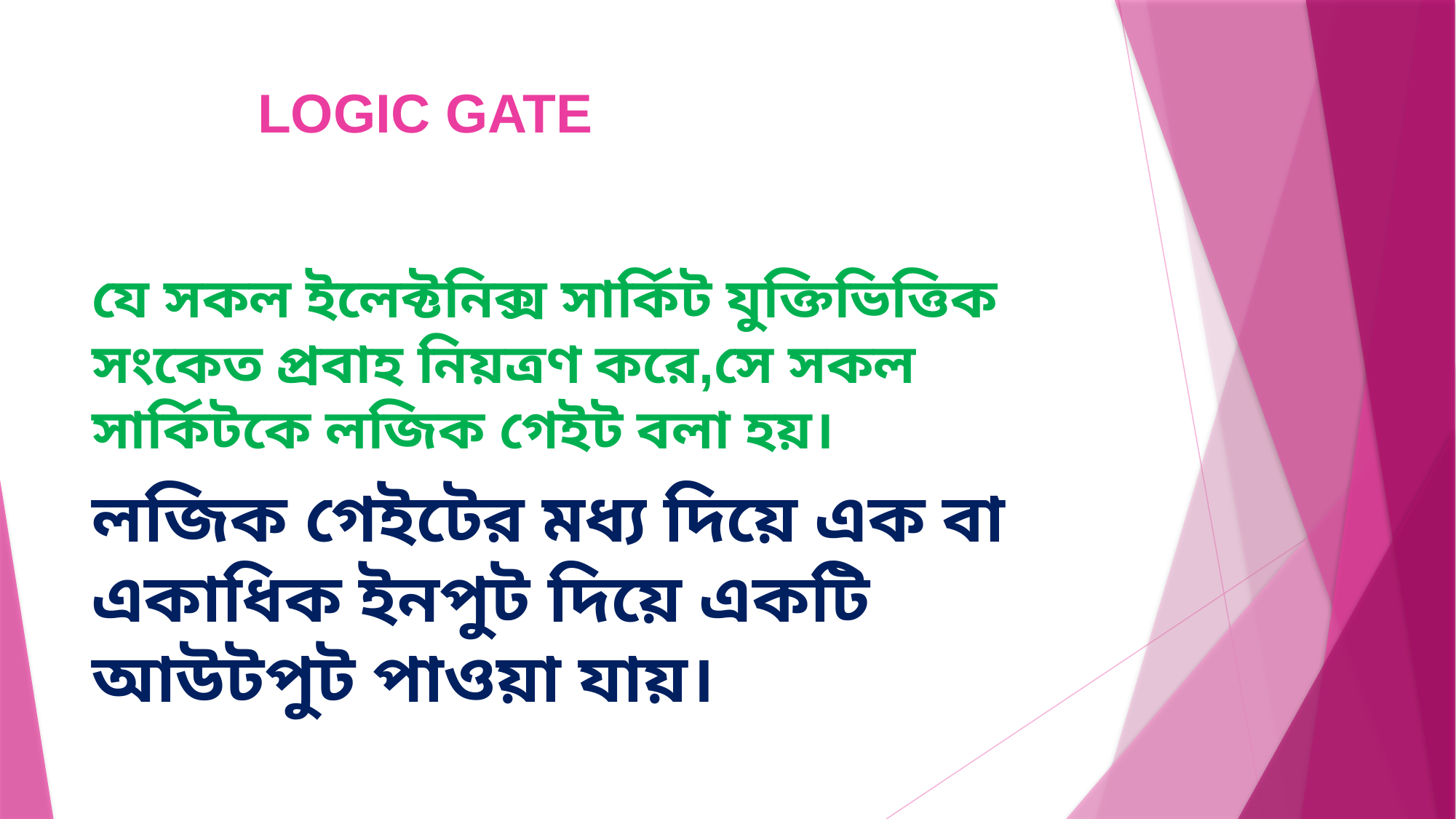

# LOGIC GATE
যে সকল ইলেক্টনিক্স সার্কিট যুক্তিভিত্তিক সংকেত প্রবাহ নিয়ত্রণ করে,সে সকল সার্কিটকে লজিক গেইট বলা হয়।
লজিক গেইটের মধ্য দিয়ে এক বা একাধিক ইনপুট দিয়ে একটি আউটপুট পাওয়া যায়।